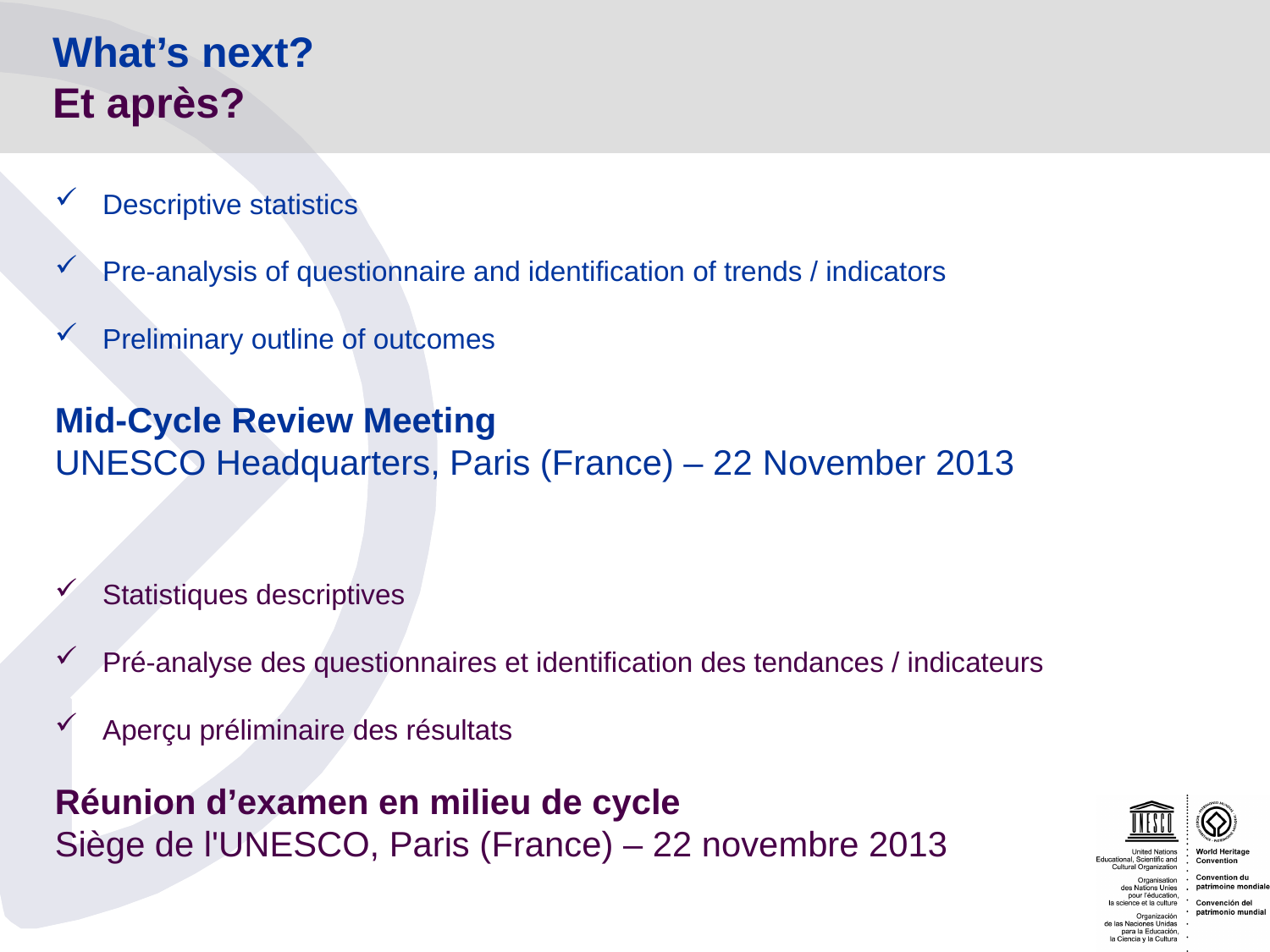

# What’s next? Et après?
​
Descriptive statistics

Pre-analysis of questionnaire and identification of trends / indicators

Preliminary outline of outcomes

Mid-Cycle Review Meeting
UNESCO Headquarters, Paris (France) – 22 November 2013
Statistiques descriptives

Pré-analyse des questionnaires et identification des tendances / indicateurs

Aperçu préliminaire des résultats

Réunion d’examen en milieu de cycle
Siège de l'UNESCO, Paris (France) – 22 novembre 2013